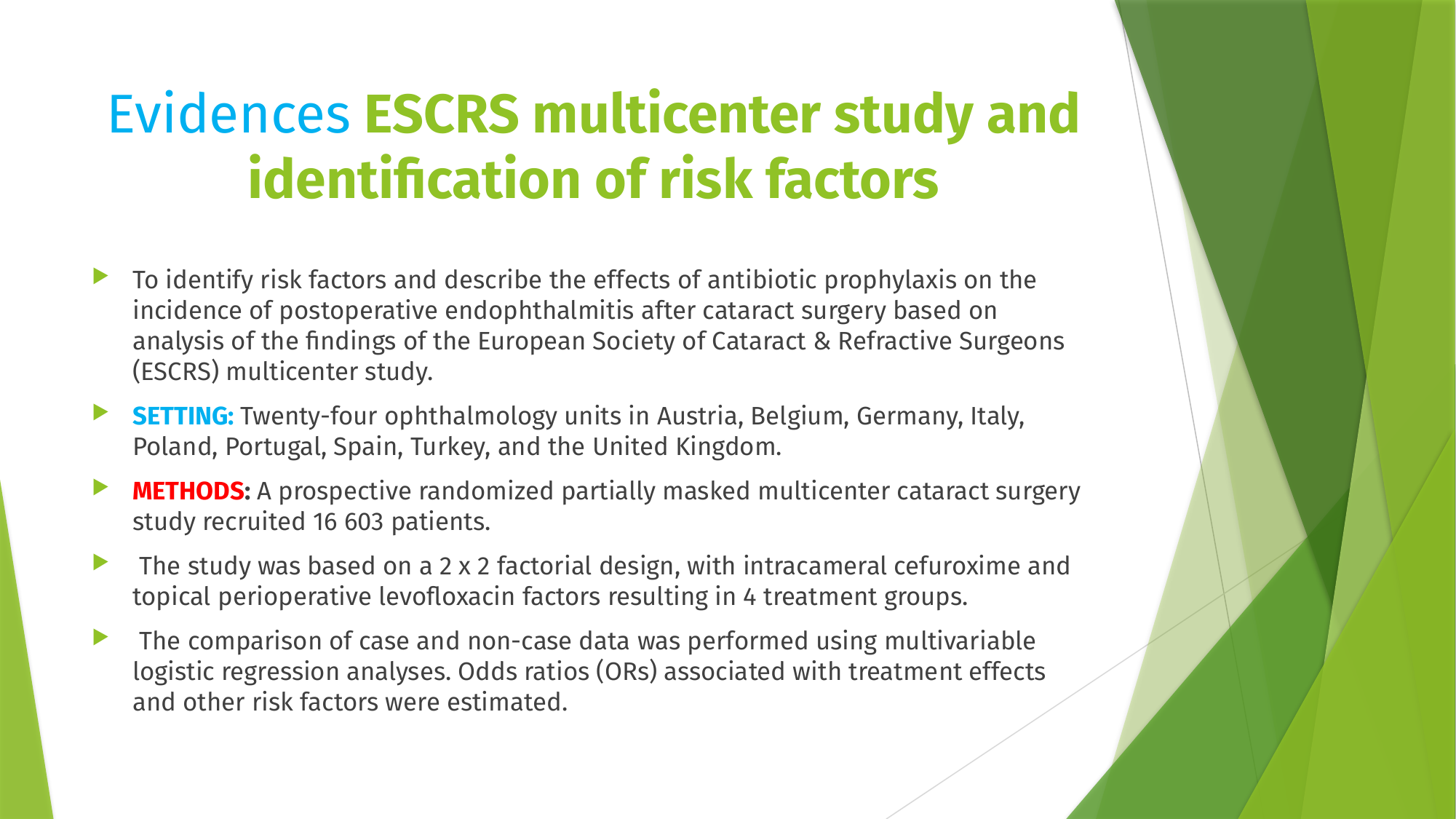

# Evidences ESCRS multicenter study and identification of risk factors
To identify risk factors and describe the effects of antibiotic prophylaxis on the incidence of postoperative endophthalmitis after cataract surgery based on analysis of the findings of the European Society of Cataract & Refractive Surgeons (ESCRS) multicenter study.
SETTING: Twenty-four ophthalmology units in Austria, Belgium, Germany, Italy, Poland, Portugal, Spain, Turkey, and the United Kingdom.
METHODS: A prospective randomized partially masked multicenter cataract surgery study recruited 16 603 patients.
 The study was based on a 2 x 2 factorial design, with intracameral cefuroxime and topical perioperative levofloxacin factors resulting in 4 treatment groups.
 The comparison of case and non-case data was performed using multivariable logistic regression analyses. Odds ratios (ORs) associated with treatment effects and other risk factors were estimated.